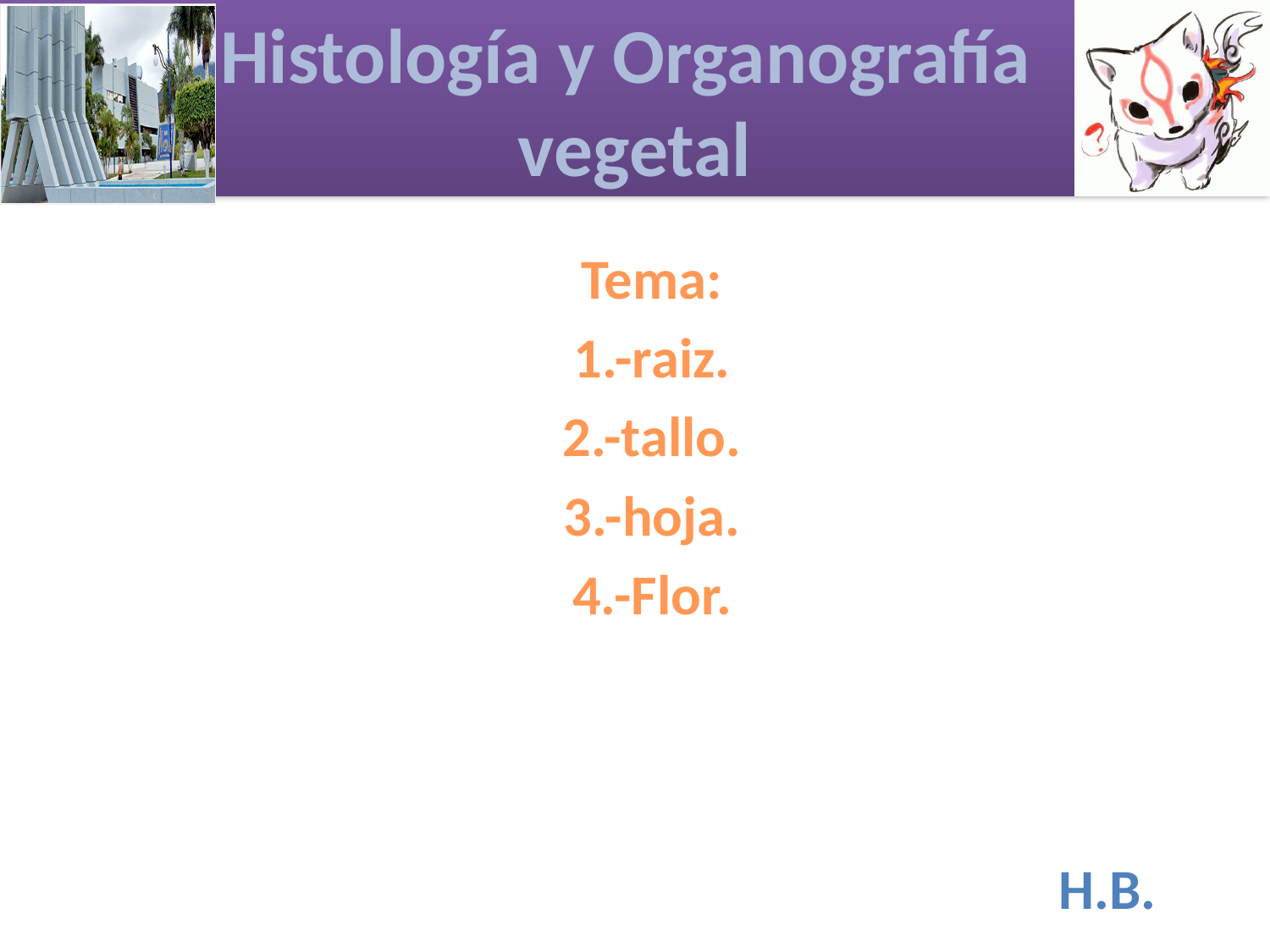

Histología y Organografía
vegetal
Tema:
1.-raiz.
2.-tallo.
3.-hoja.
4.-Flor.
H.B.